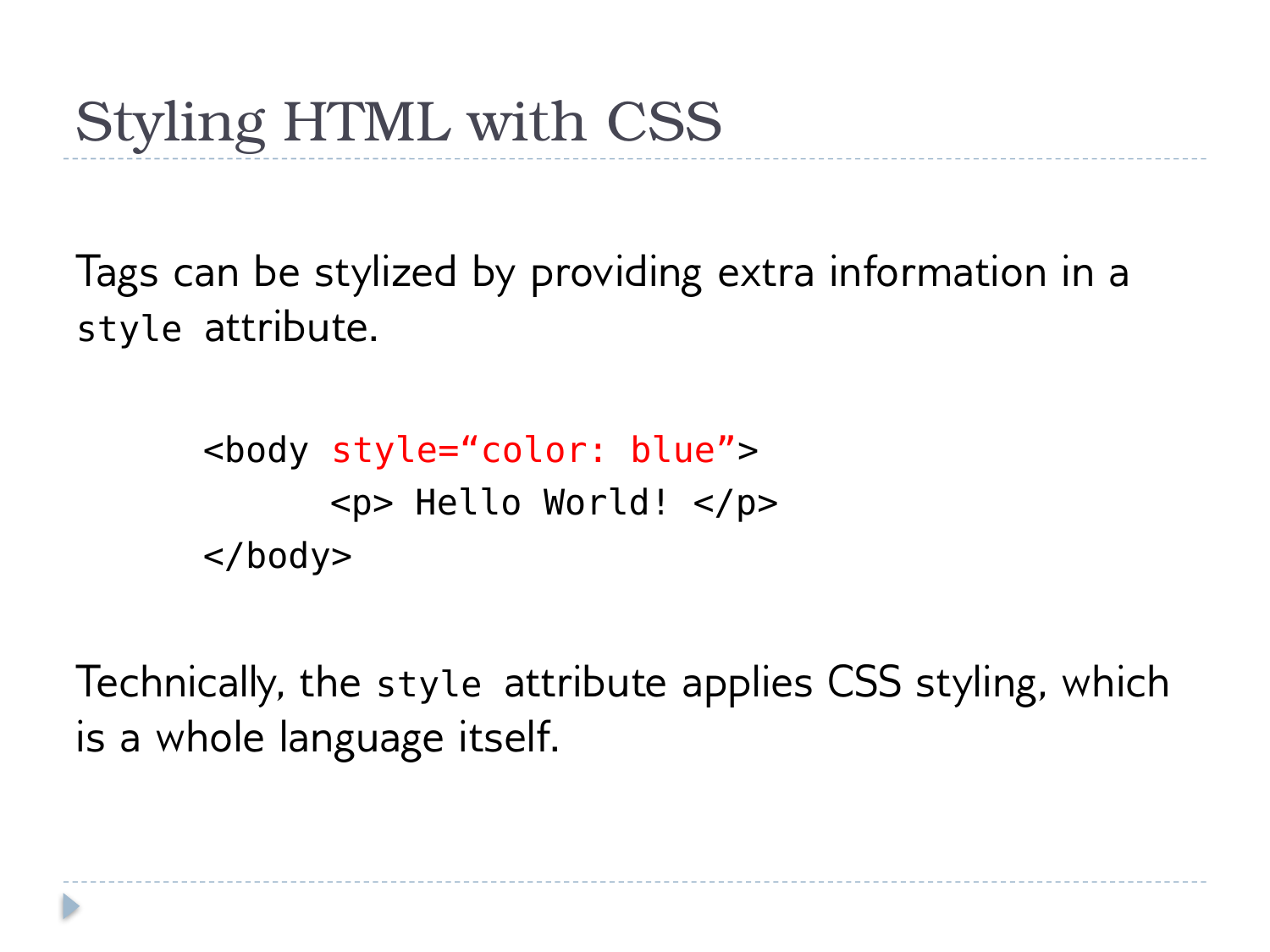

# Styling HTML with CSS

Tags can be stylized by providing extra information in a style attribute.

	<body style=“color: blue”>
		<p> Hello World! </p>
	</body>

Technically, the style attribute applies CSS styling, which is a whole language itself.